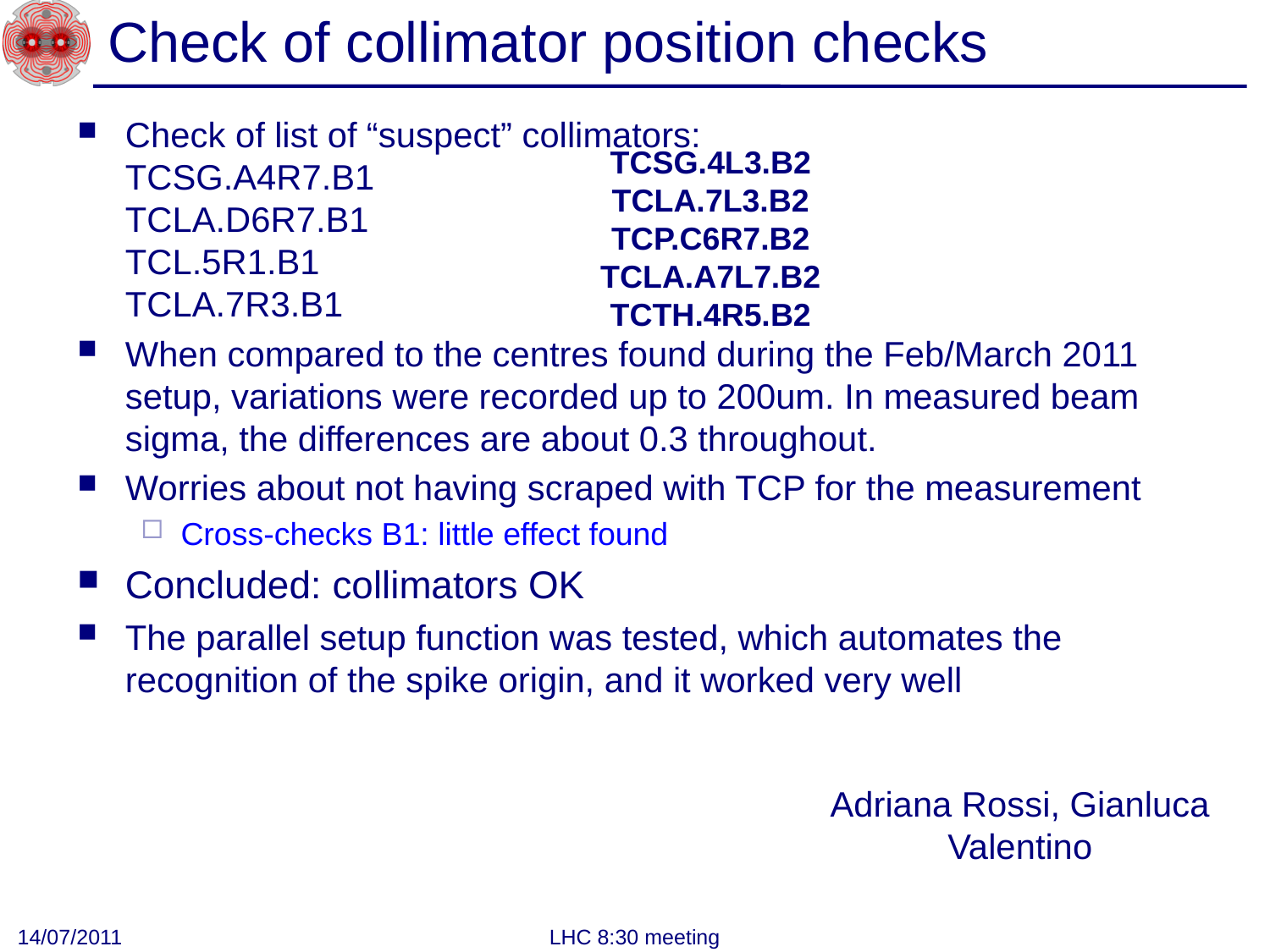

# Check of collimator position checks
Check of list of “suspect” collimators:
TCSG.A4R7.B1
TCLA.D6R7.B1
TCL.5R1.B1
TCLA.7R3.B1
When compared to the centres found during the Feb/March 2011 setup, variations were recorded up to 200um. In measured beam sigma, the differences are about 0.3 throughout.
Worries about not having scraped with TCP for the measurement
Cross-checks B1: little effect found
Concluded: collimators OK
The parallel setup function was tested, which automates the recognition of the spike origin, and it worked very well
TCSG.4L3.B2
TCLA.7L3.B2
TCP.C6R7.B2
TCLA.A7L7.B2
TCTH.4R5.B2
Adriana Rossi, Gianluca Valentino
14/07/2011
LHC 8:30 meeting